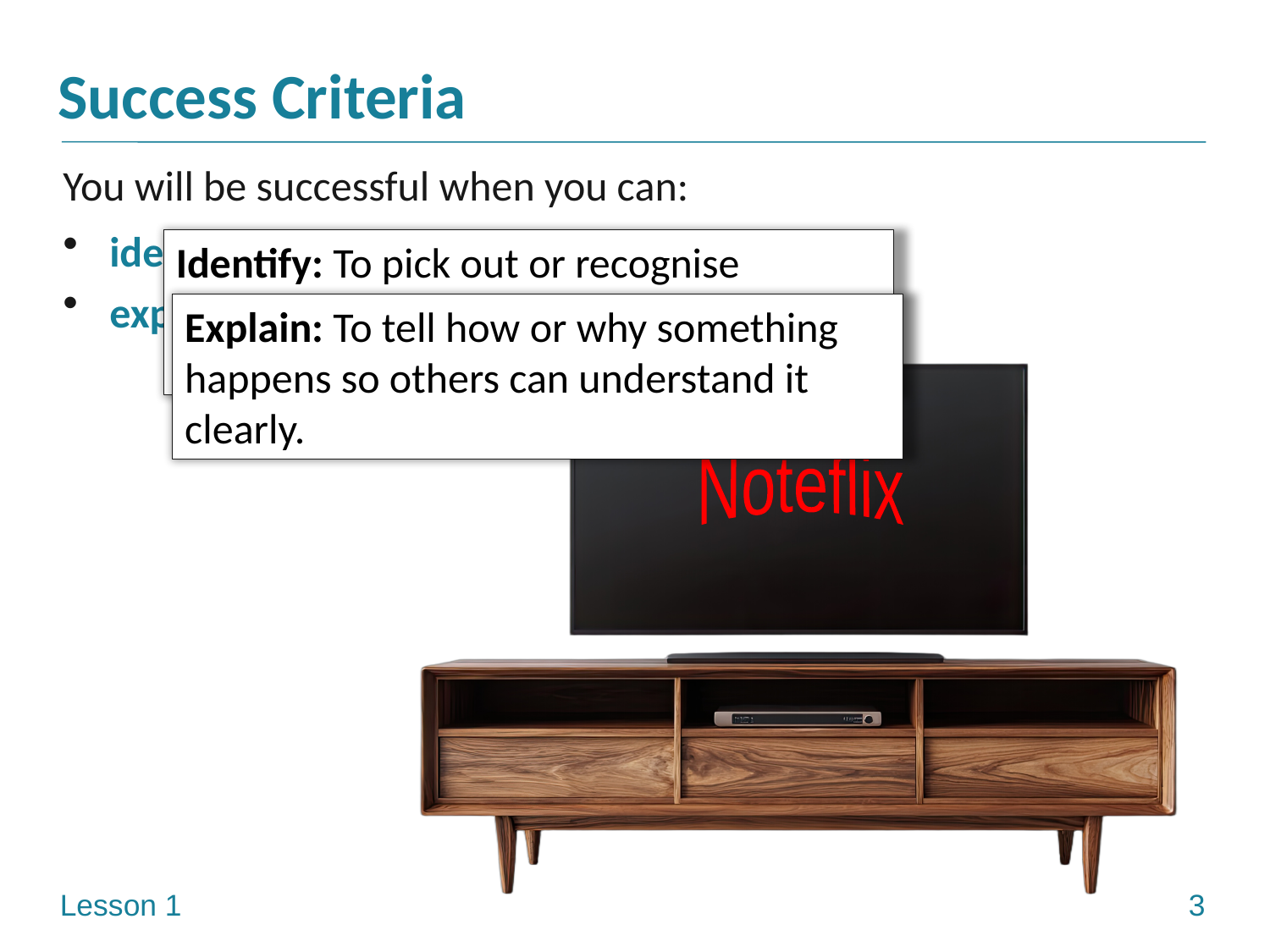

You will be successful when you can:
               different genres of film by its music
              how music is used in movies.

identify
Identify: To pick out or recognise something by noticing its important features.
explain
Explain: To tell how or why something happens so others can understand it clearly.

Noteflix